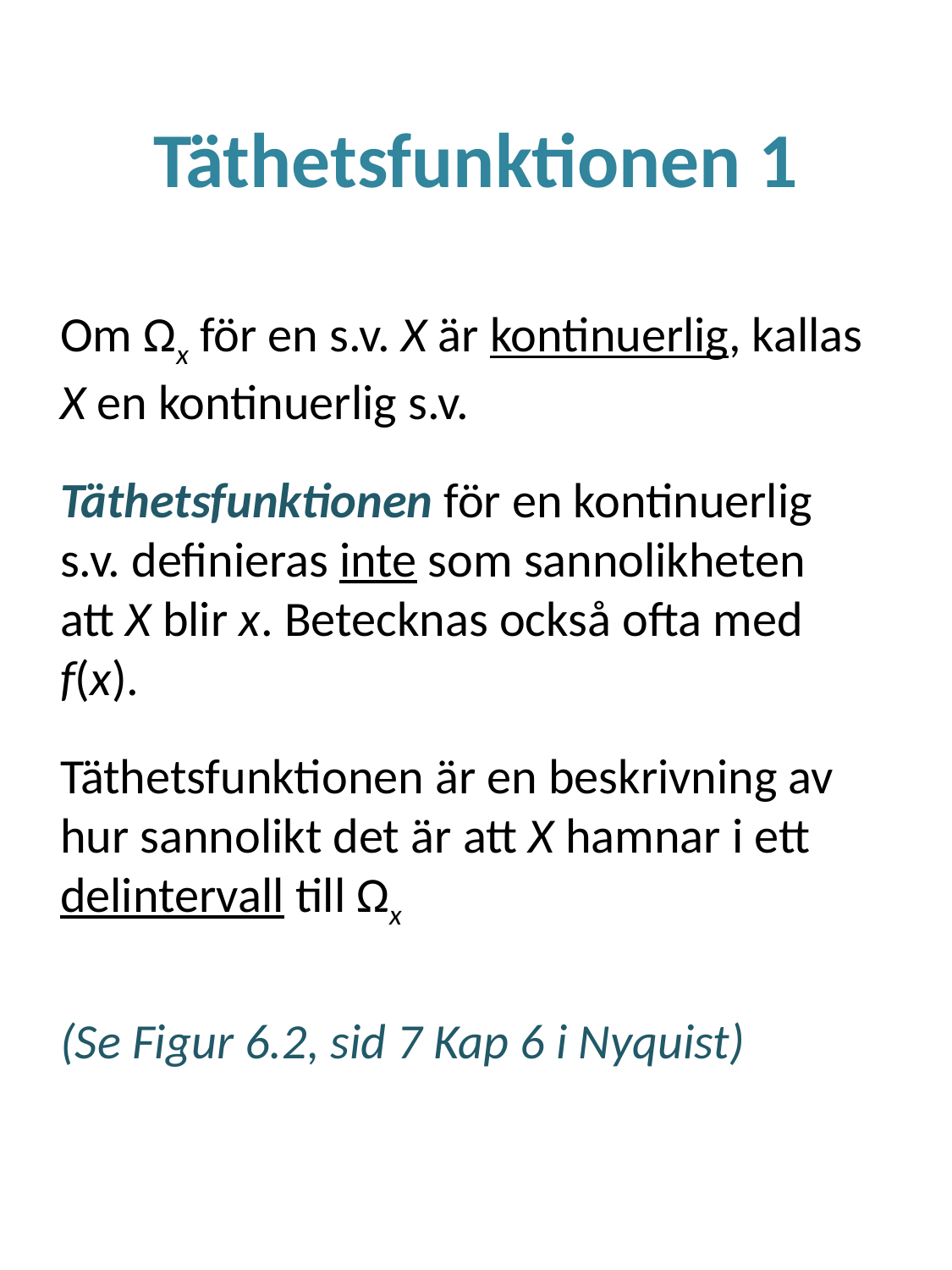

# Täthetsfunktionen 1
Om Ωx för en s.v. X är kontinuerlig, kallas X en kontinuerlig s.v.

Täthetsfunktionen för en kontinuerlig s.v. definieras inte som sannolikheten att X blir x. Betecknas också ofta med f(x).

Täthetsfunktionen är en beskrivning av hur sannolikt det är att X hamnar i ett delintervall till Ωx

(Se Figur 6.2, sid 7 Kap 6 i Nyquist)